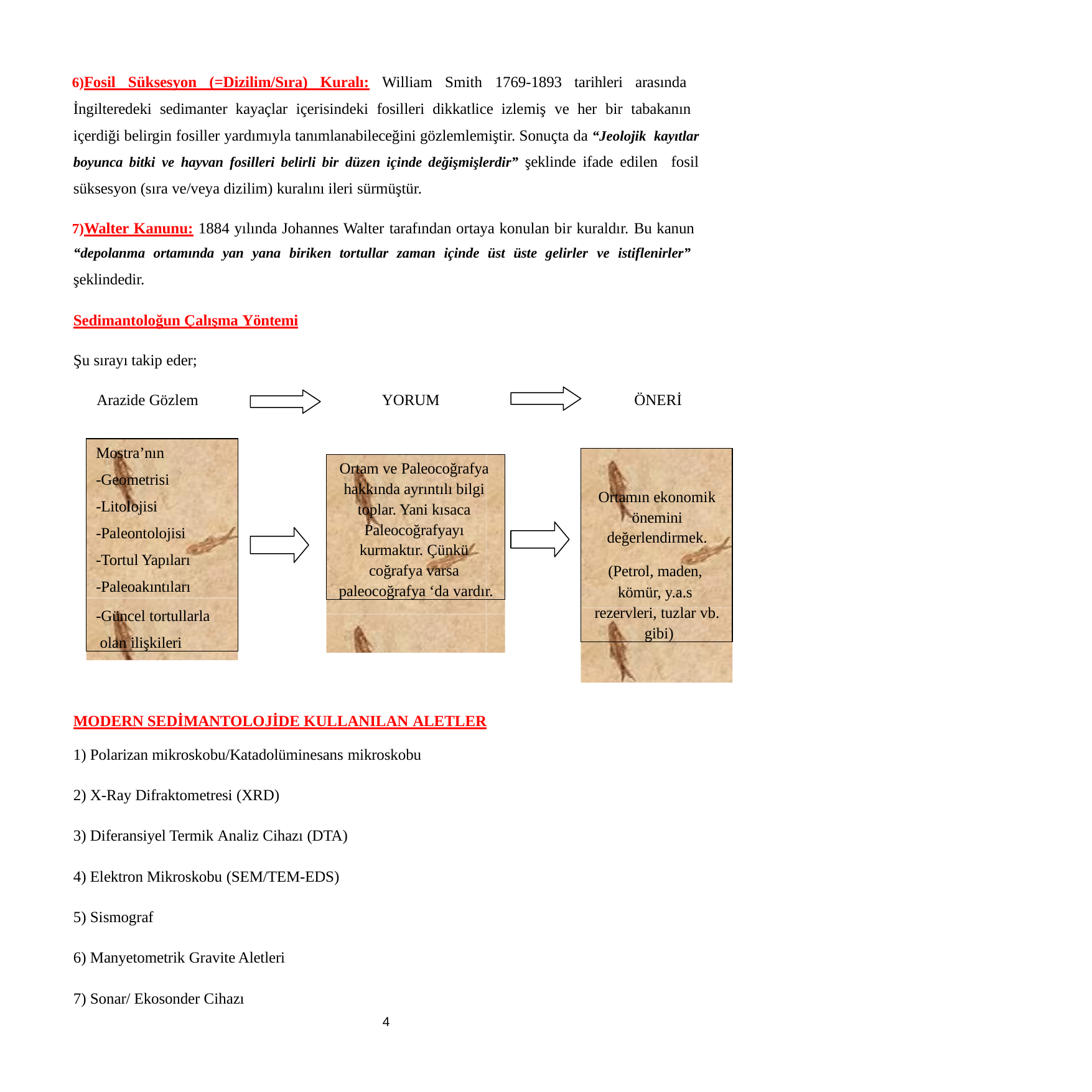

Fosil Süksesyon (=Dizilim/Sıra) Kuralı: William Smith 1769-1893 tarihleri arasında  İngilteredeki sedimanter kayaçlar içerisindeki fosilleri dikkatlice izlemiş ve her bir tabakanın  içerdiği belirgin fosiller yardımıyla tanımlanabileceğini gözlemlemiştir. Sonuçta da “Jeolojik  kayıtlar boyunca bitki ve hayvan fosilleri belirli bir düzen içinde değişmişlerdir” şeklinde ifade edilen  fosil süksesyon (sıra ve/veya dizilim) kuralını ileri sürmüştür.
Walter Kanunu: 1884 yılında Johannes Walter tarafından ortaya konulan bir kuraldır. Bu kanun  “depolanma ortamında yan yana biriken tortullar zaman içinde üst üste gelirler ve istiflenirler”  şeklindedir.

Sedimantoloğun Çalışma Yöntemi

Şu sırayı takip eder;

Arazide Gözlem
YORUM
ÖNERİ

Mostra’nın
-Geometrisi
-Litolojisi
-Paleontolojisi
-Tortul Yapıları
-Paleoakıntıları
-Güncel tortullarla  olan ilişkileri

Ortamın ekonomik  önemini  değerlendirmek.
(Petrol, maden,  kömür, y.a.s  rezervleri, tuzlar vb.  gibi)

Ortam ve Paleocoğrafya  hakkında ayrıntılı bilgi  toplar. Yani kısaca  Paleocoğrafyayı  kurmaktır. Çünkü  coğrafya varsa  paleocoğrafya ‘da vardır.

MODERN SEDİMANTOLOJİDE KULLANILAN ALETLER
Polarizan mikroskobu/Katadolüminesans mikroskobu

X-Ray Difraktometresi (XRD)

Diferansiyel Termik Analiz Cihazı (DTA)

Elektron Mikroskobu (SEM/TEM-EDS)

Sismograf

Manyetometrik Gravite Aletleri

Sonar/ Ekosonder Cihazı
4